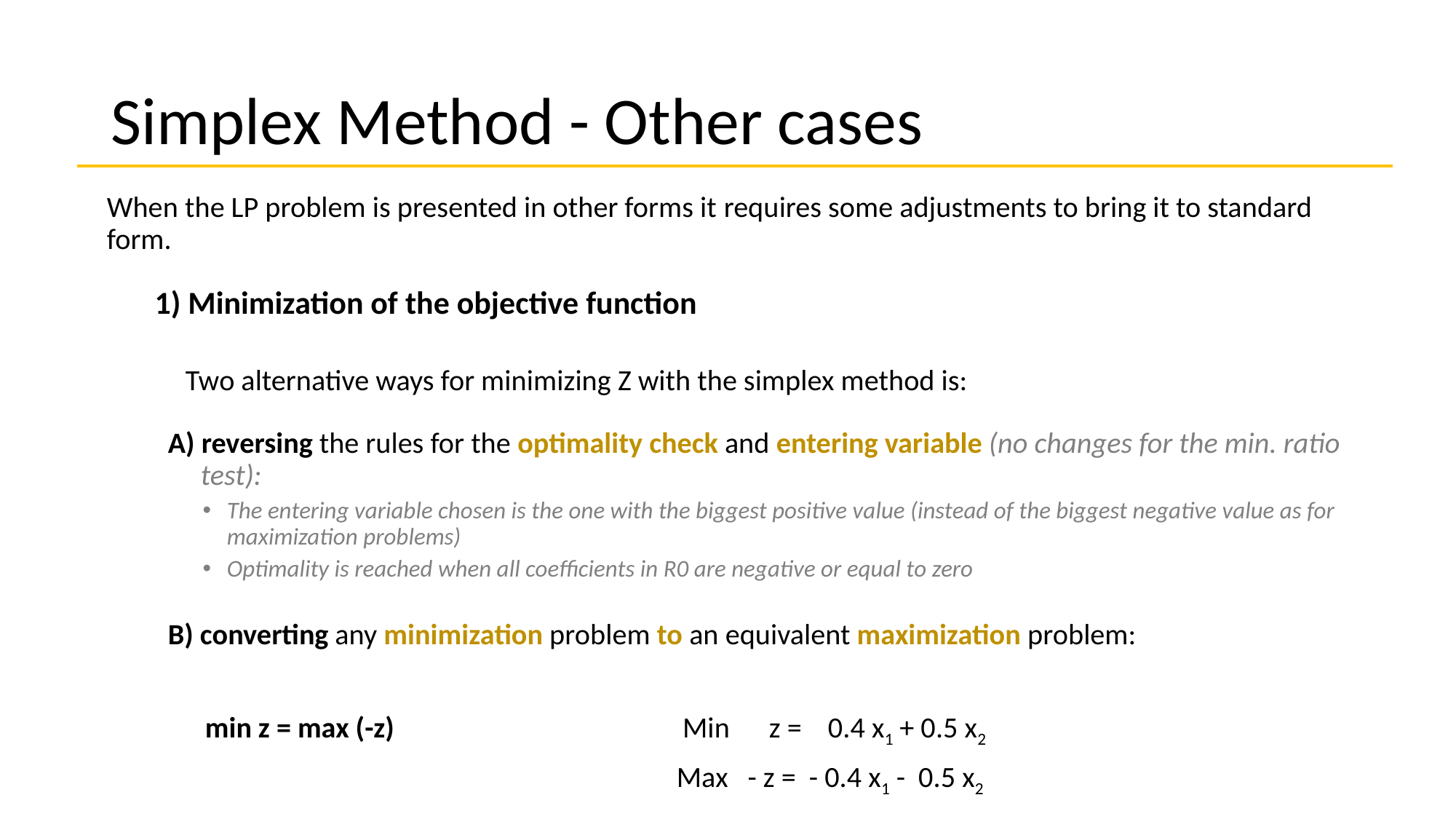

# Simplex Method - Other cases
When the LP problem is presented in other forms it requires some adjustments to bring it to standard form.

1) Minimization of the objective function

            Two alternative ways for minimizing Z with the simplex method is:

  A) reversing the rules for the optimality check and entering variable (no changes for the min. ratio test):
The entering variable chosen is the one with the biggest positive value (instead of the biggest negative value as for maximization problems)
Optimality is reached when all coefficients in R0 are negative or equal to zero

  B) converting any minimization problem to an equivalent maximization problem:

               min z = max (-z)                                            Min      z =    0.4 x1 + 0.5 x2
                                                                                       Max   - z =  - 0.4 x1 -  0.5 x2